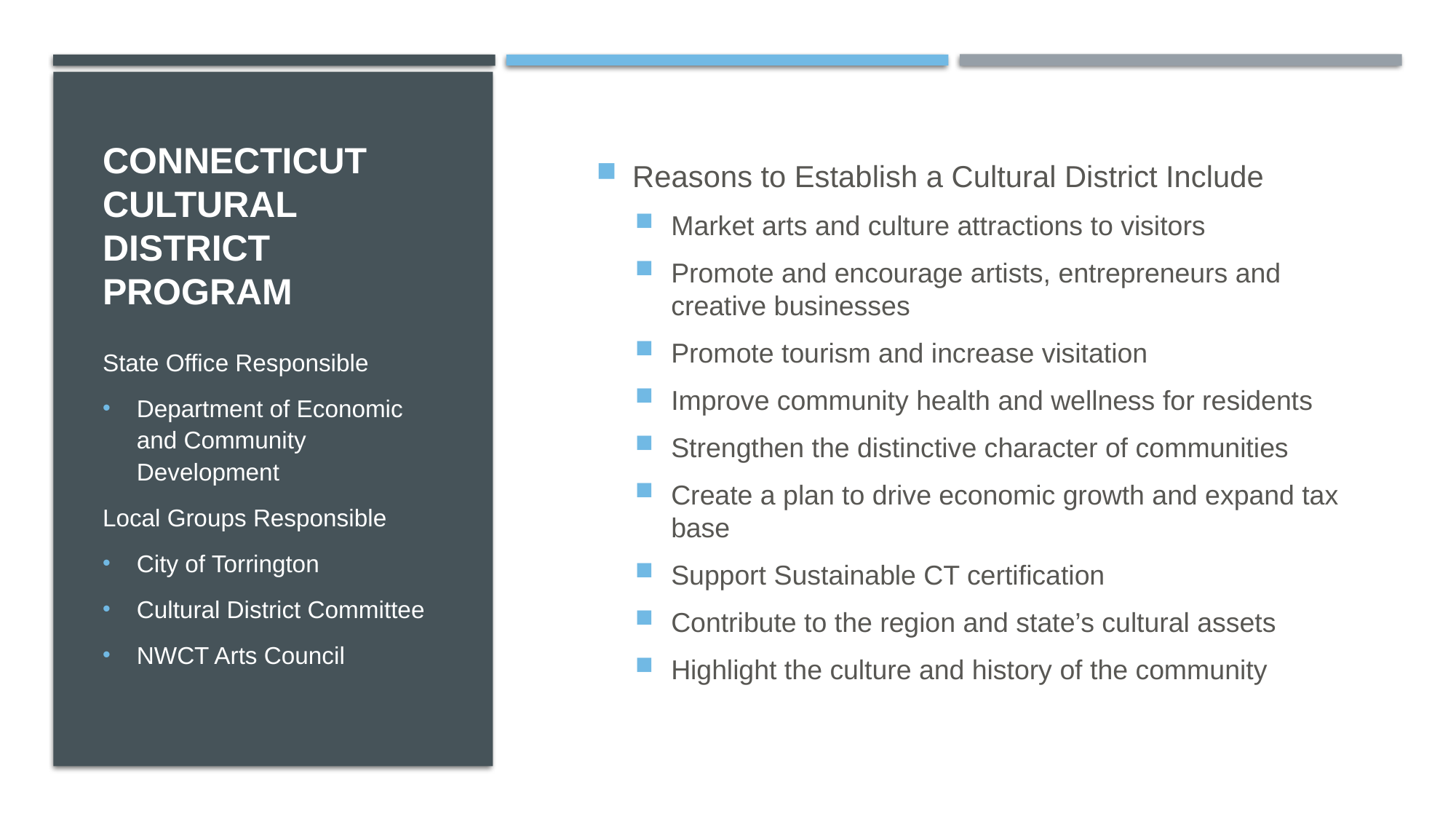

# Connecticut Cultural District Program
Reasons to Establish a Cultural District Include
Market arts and culture attractions to visitors
Promote and encourage artists, entrepreneurs and creative businesses
Promote tourism and increase visitation
Improve community health and wellness for residents
Strengthen the distinctive character of communities
Create a plan to drive economic growth and expand tax base
Support Sustainable CT certification
Contribute to the region and state’s cultural assets
Highlight the culture and history of the community
State Office Responsible
Department of Economic and Community Development
Local Groups Responsible
City of Torrington
Cultural District Committee
NWCT Arts Council